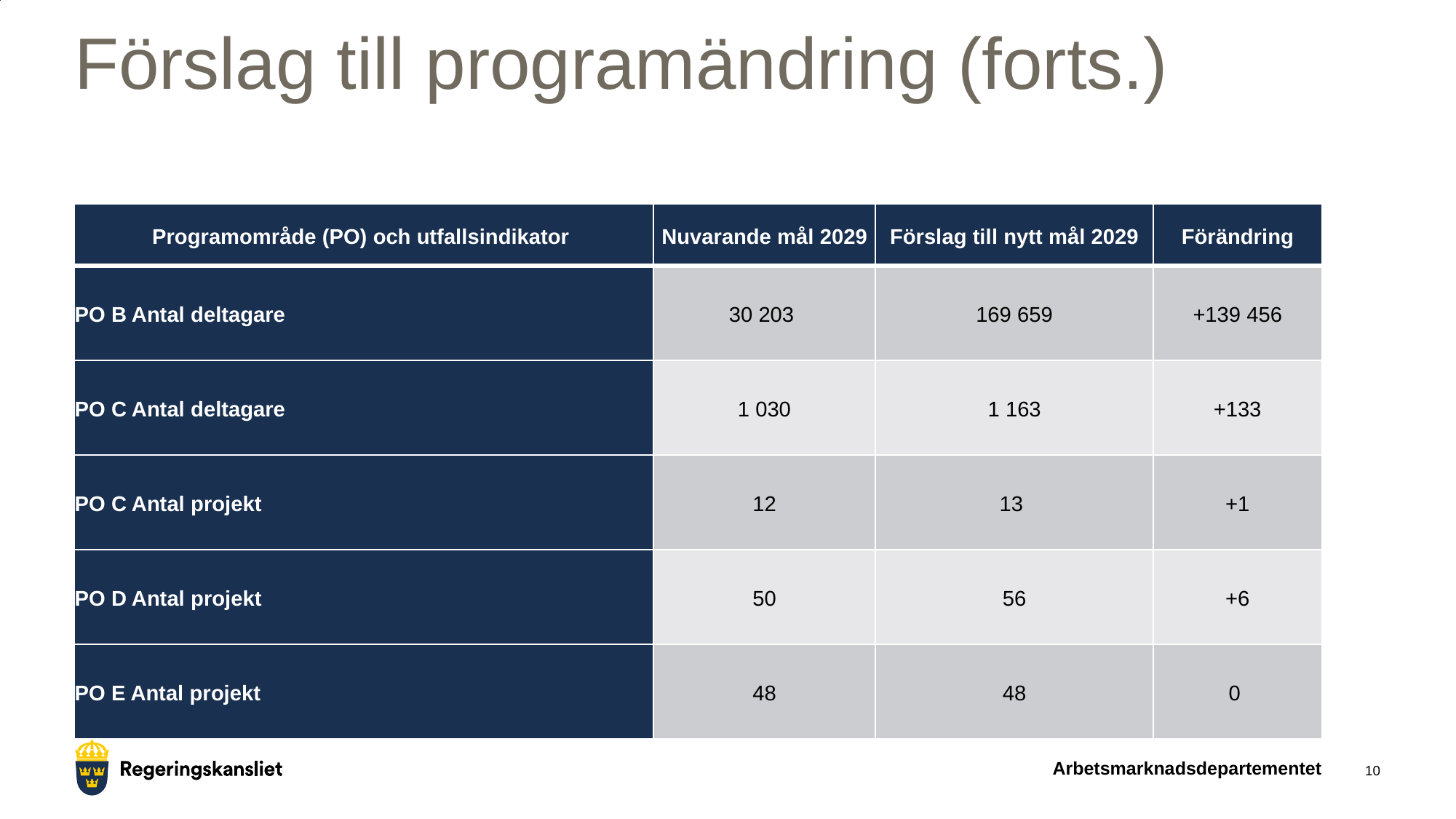

# Förslag till programändring (forts.)
| Programområde (PO) och utfallsindikator | Nuvarande mål 2029 | Förslag till nytt mål 2029 | Förändring |
| --- | --- | --- | --- |
| PO B Antal deltagare | 30 203 | 169 659 | +139 456 |
| PO C Antal deltagare | 1 030 | 1 163 | +133 |
| PO C Antal projekt | 12 | 13 | +1 |
| PO D Antal projekt | 50 | 56 | +6 |
| PO E Antal projekt | 48 | 48 | 0 |
Arbetsmarknadsdepartementet
10